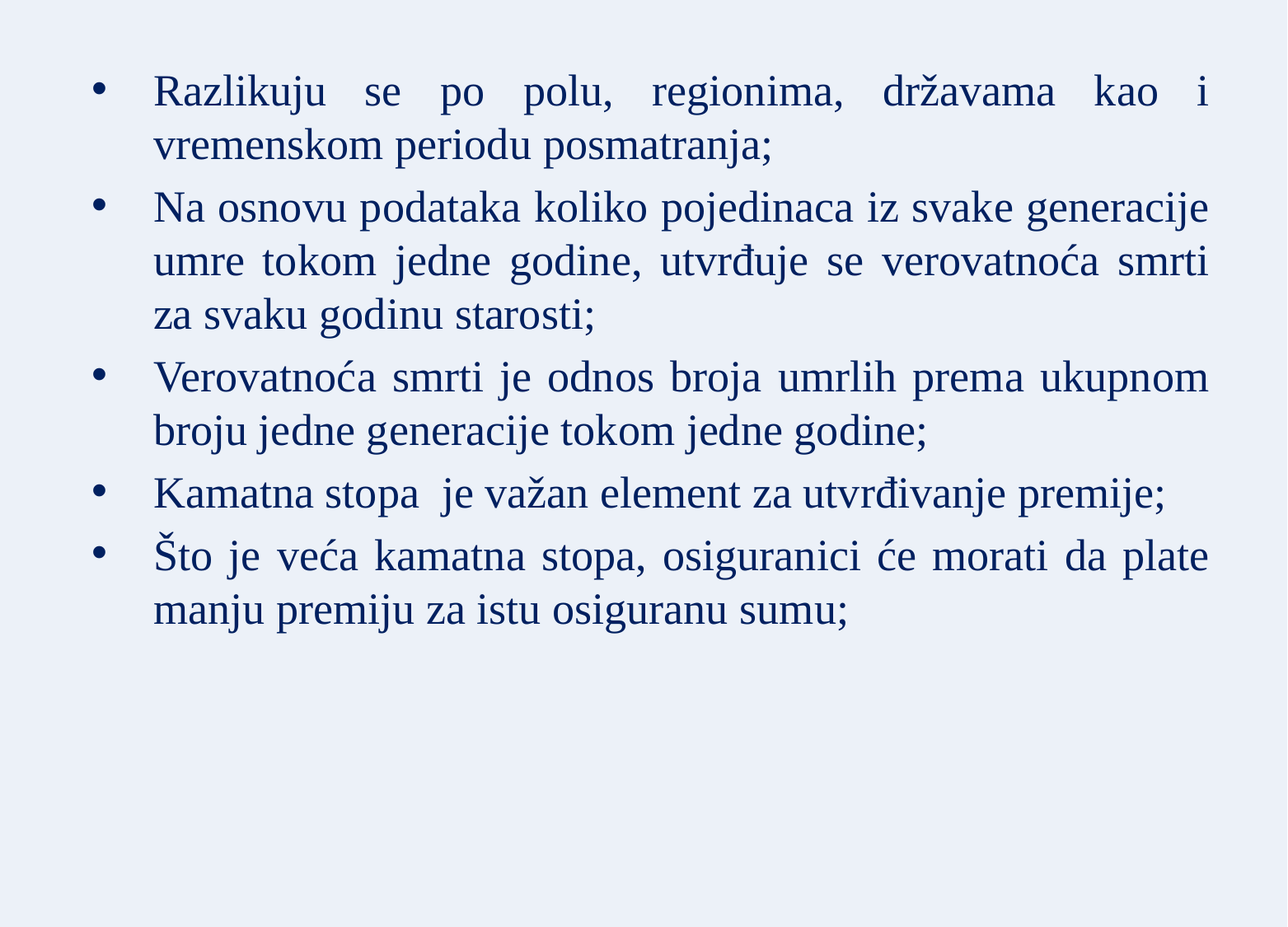

Razlikuju se po polu, regionima, državama kao i vremenskom periodu posmatranja;
Na osnovu podataka koliko pojedinaca iz svake generacije umre tokom jedne godine, utvrđuje se verovatnoća smrti za svaku godinu starosti;
Verovatnoća smrti je odnos broja umrlih prema ukupnom broju jedne generacije tokom jedne godine;
Kamatna stopa  je važan element za utvrđivanje premije;
Što je veća kamatna stopa, osiguranici će morati da plate manju premiju za istu osiguranu sumu;